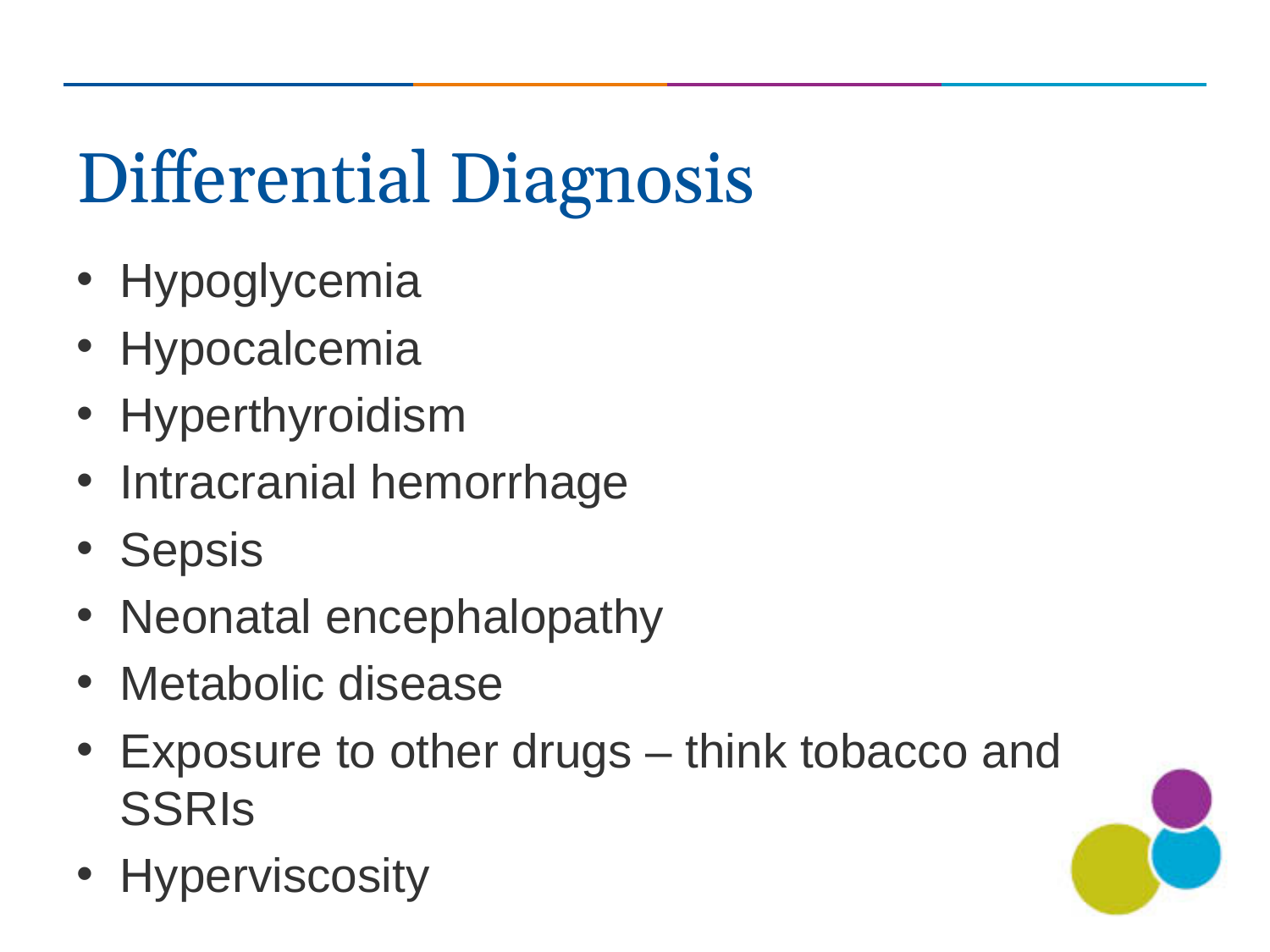

# Differential Diagnosis
Hypoglycemia
Hypocalcemia
Hyperthyroidism
Intracranial hemorrhage
Sepsis
Neonatal encephalopathy
Metabolic disease
Exposure to other drugs – think tobacco and SSRIs
Hyperviscosity